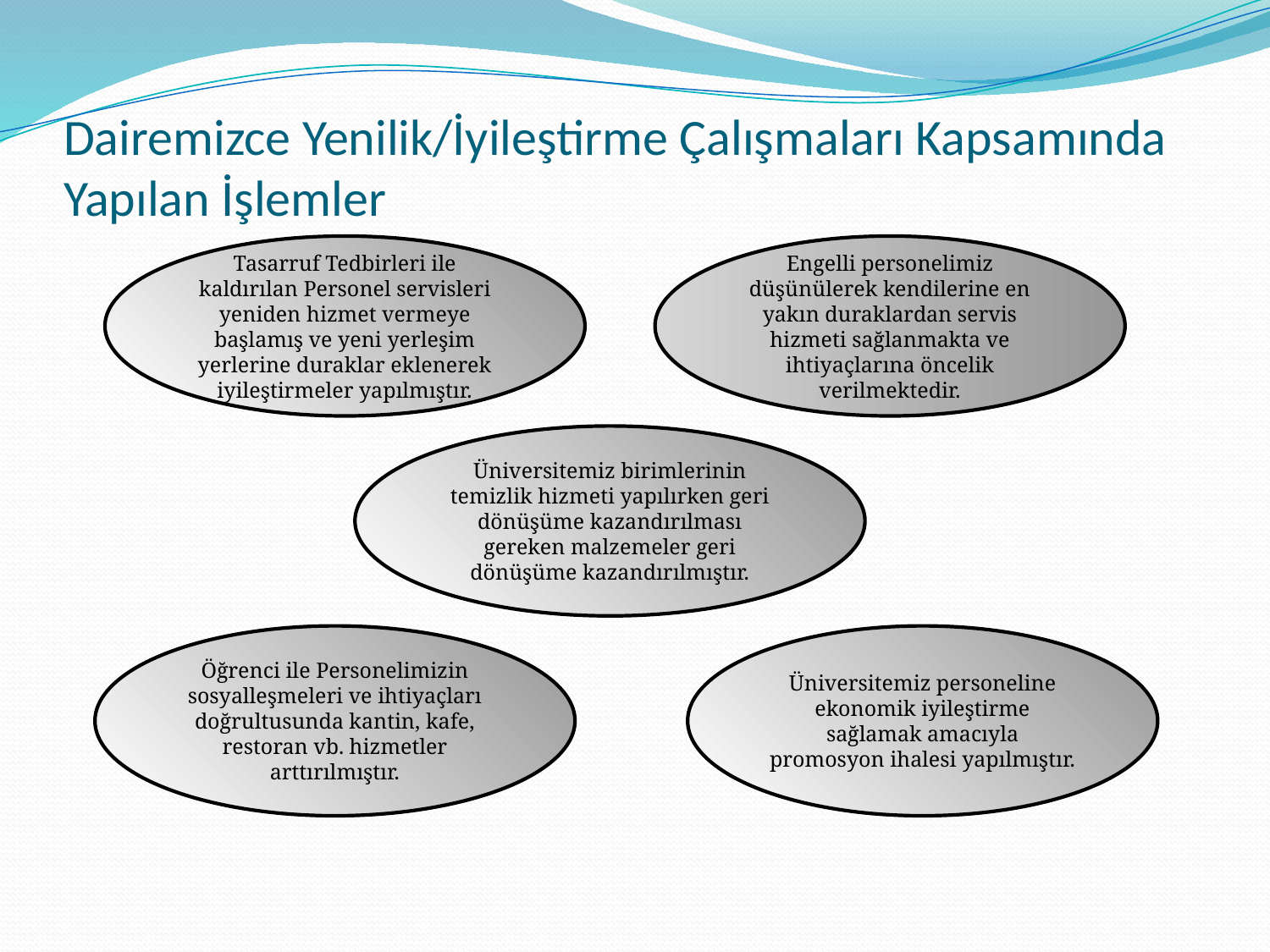

# Dairemizce Yenilik/İyileştirme Çalışmaları Kapsamında Yapılan İşlemler
              .
Tasarruf Tedbirleri ile kaldırılan Personel servisleri yeniden hizmet vermeye başlamış ve yeni yerleşim yerlerine duraklar eklenerek iyileştirmeler yapılmıştır.
Engelli personelimiz düşünülerek kendilerine en yakın duraklardan servis hizmeti sağlanmakta ve ihtiyaçlarına öncelik verilmektedir.
Üniversitemiz birimlerinin temizlik hizmeti yapılırken geri dönüşüme kazandırılması gereken malzemeler geri dönüşüme kazandırılmıştır.
Öğrenci ile Personelimizin sosyalleşmeleri ve ihtiyaçları doğrultusunda kantin, kafe, restoran vb. hizmetler arttırılmıştır.
Üniversitemiz personeline ekonomik iyileştirme sağlamak amacıyla promosyon ihalesi yapılmıştır.